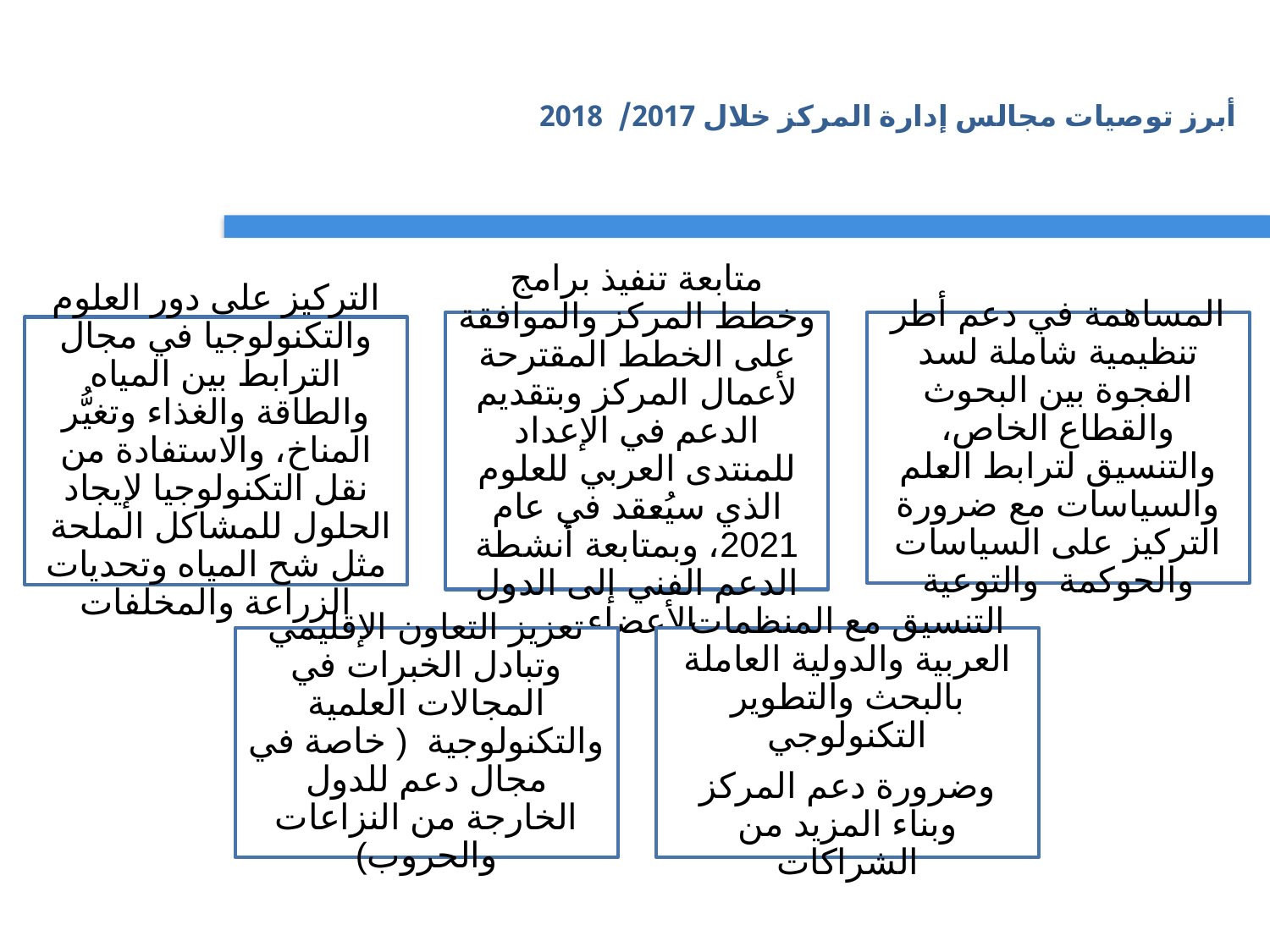

# أبرز توصيات مجالس إدارة المركز خلال 2017/  2018
التركيز على دور العلوم والتكنولوجيا في مجال الترابط بين المياه والطاقة والغذاء وتغيُّر المناخ، والاستفادة من نقل التكنولوجيا لإيجاد الحلول للمشاكل الملحة  مثل شح المياه وتحديات الزراعة والمخلفات
متابعة تنفيذ برامج وخطط المركز والموافقة على الخطط المقترحة لأعمال المركز وبتقديم الدعم في الإعداد للمنتدى العربي للعلوم الذي سيُعقد في عام 2021، وبمتابعة أنشطة الدعم الفني إلى الدول الأعضاء
المساهمة في دعم أطر تنظيمية شاملة لسد الفجوة بين البحوث والقطاع الخاص، والتنسيق لترابط العلم والسياسات مع ضرورة التركيز على السياسات والحوكمة  والتوعية
تعزيز التعاون الإقليمي وتبادل الخبرات في المجالات العلمية والتكنولوجية  ( خاصة في مجال دعم للدول الخارجة من النزاعات والحروب)
التنسيق مع المنظمات العربية والدولية العاملة بالبحث والتطوير التكنولوجي
وضرورة دعم المركز وبناء المزيد من الشراكات